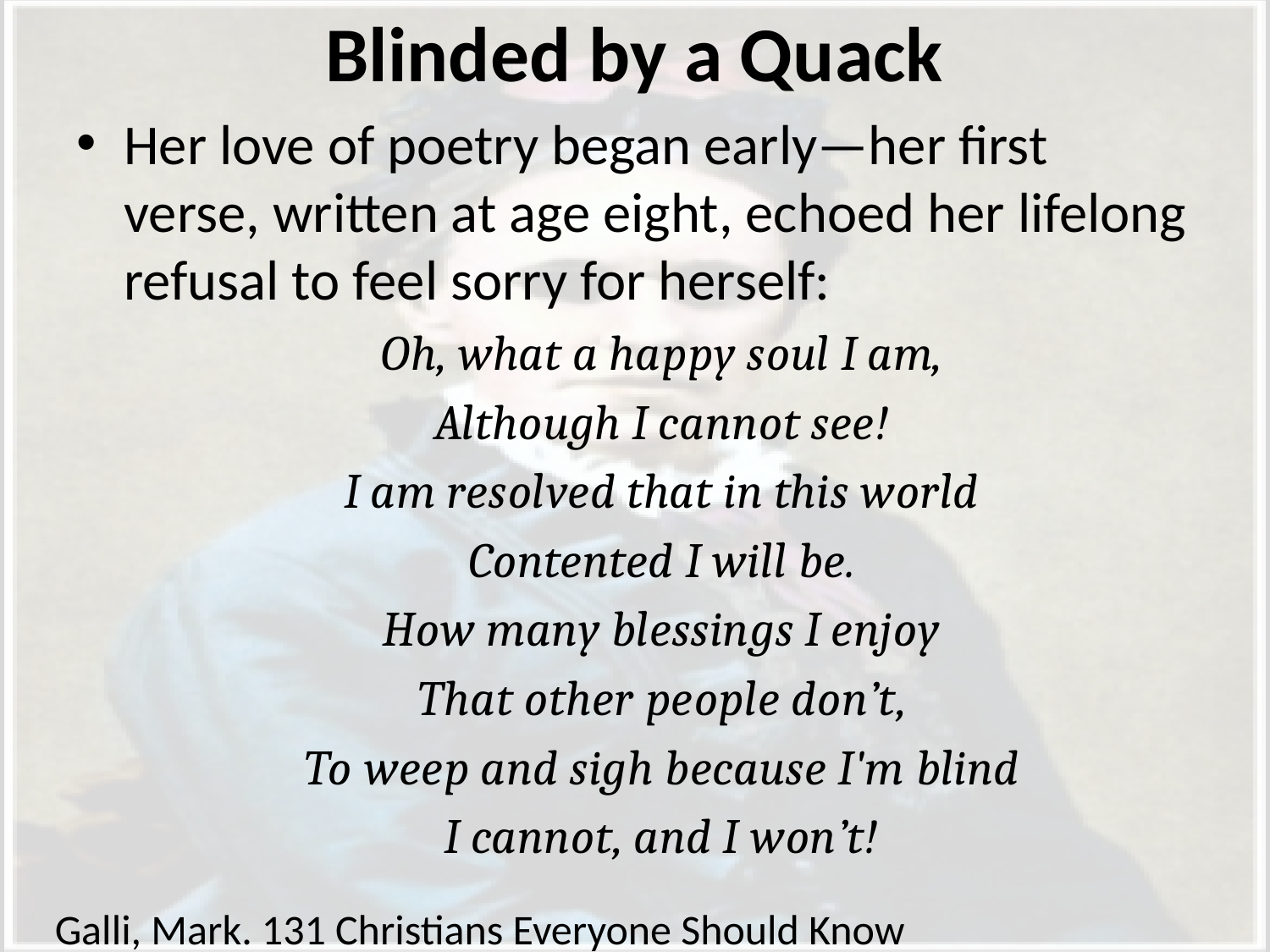

# Blinded by a Quack
Her love of poetry began early—her first verse, written at age eight, echoed her lifelong refusal to feel sorry for herself:
Oh, what a happy soul I am,
Although I cannot see!
I am resolved that in this world
Contented I will be.
How many blessings I enjoy
That other people don’t,
To weep and sigh because I'm blind
I cannot, and I won’t!
Galli, Mark. 131 Christians Everyone Should Know